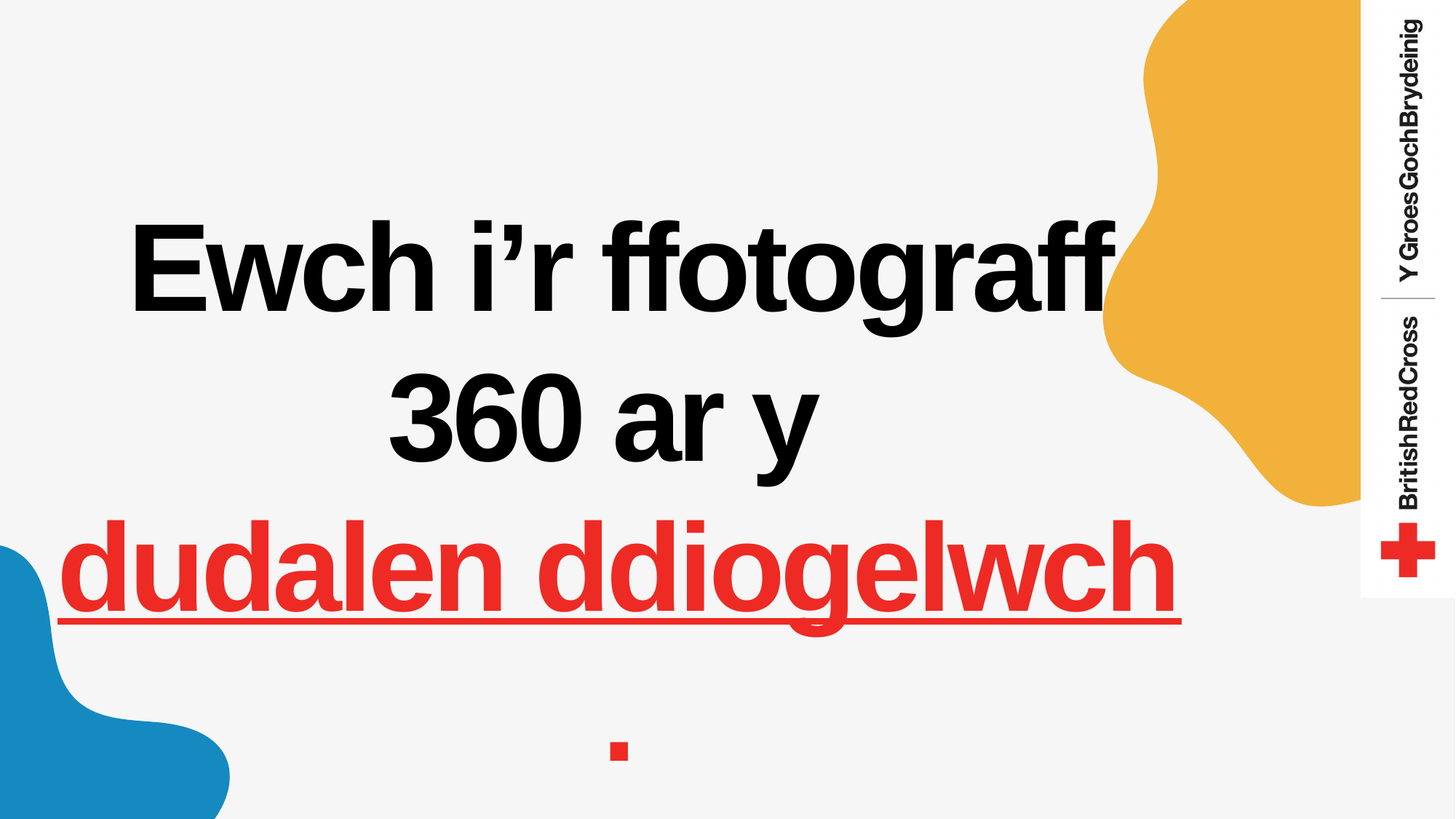

# Ewch i’r ffotograff 360 ar y dudalen ddiogelwch.